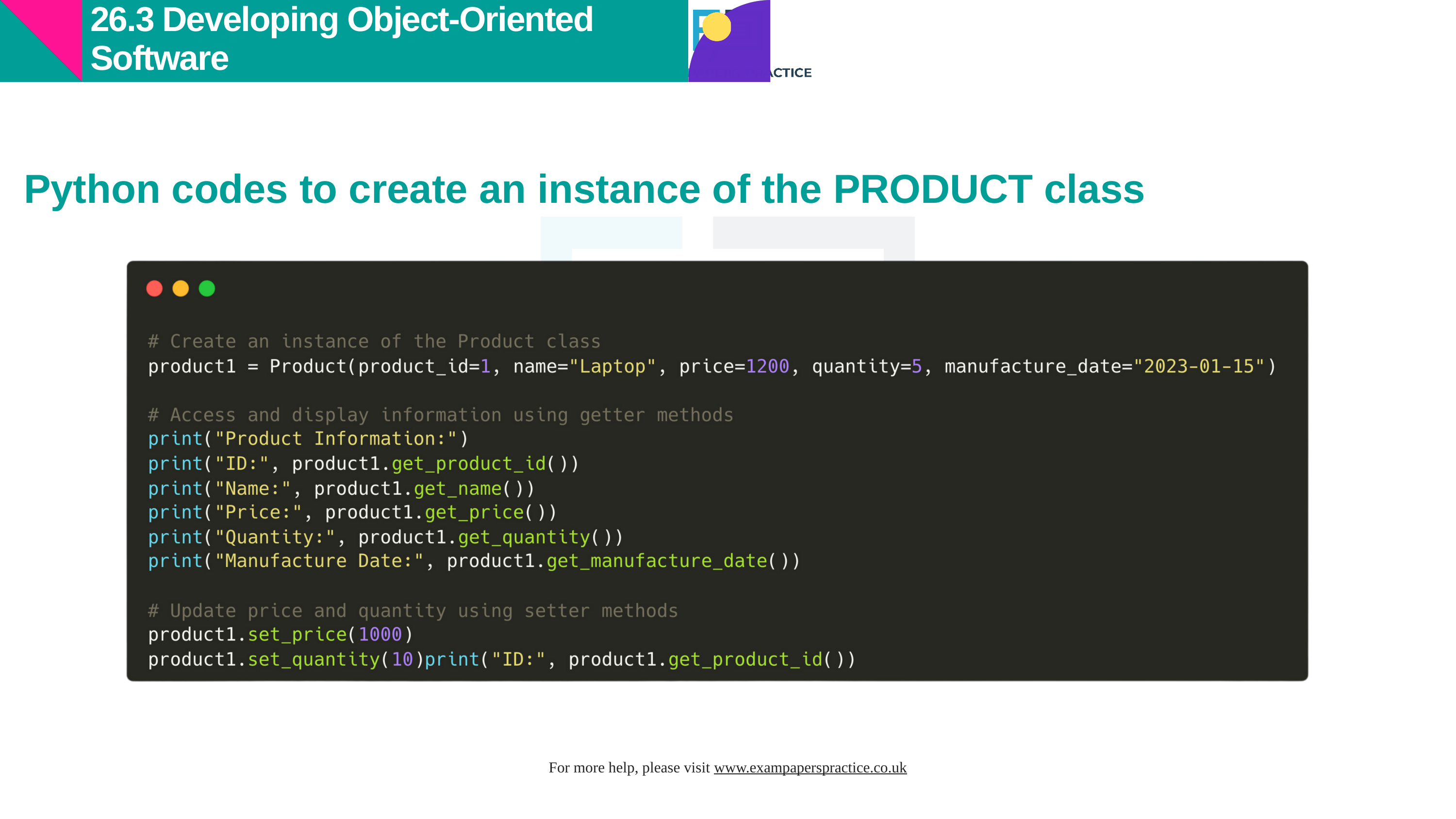

26.3 Developing Object-Oriented Software

Python codes to create an instance of the PRODUCT class